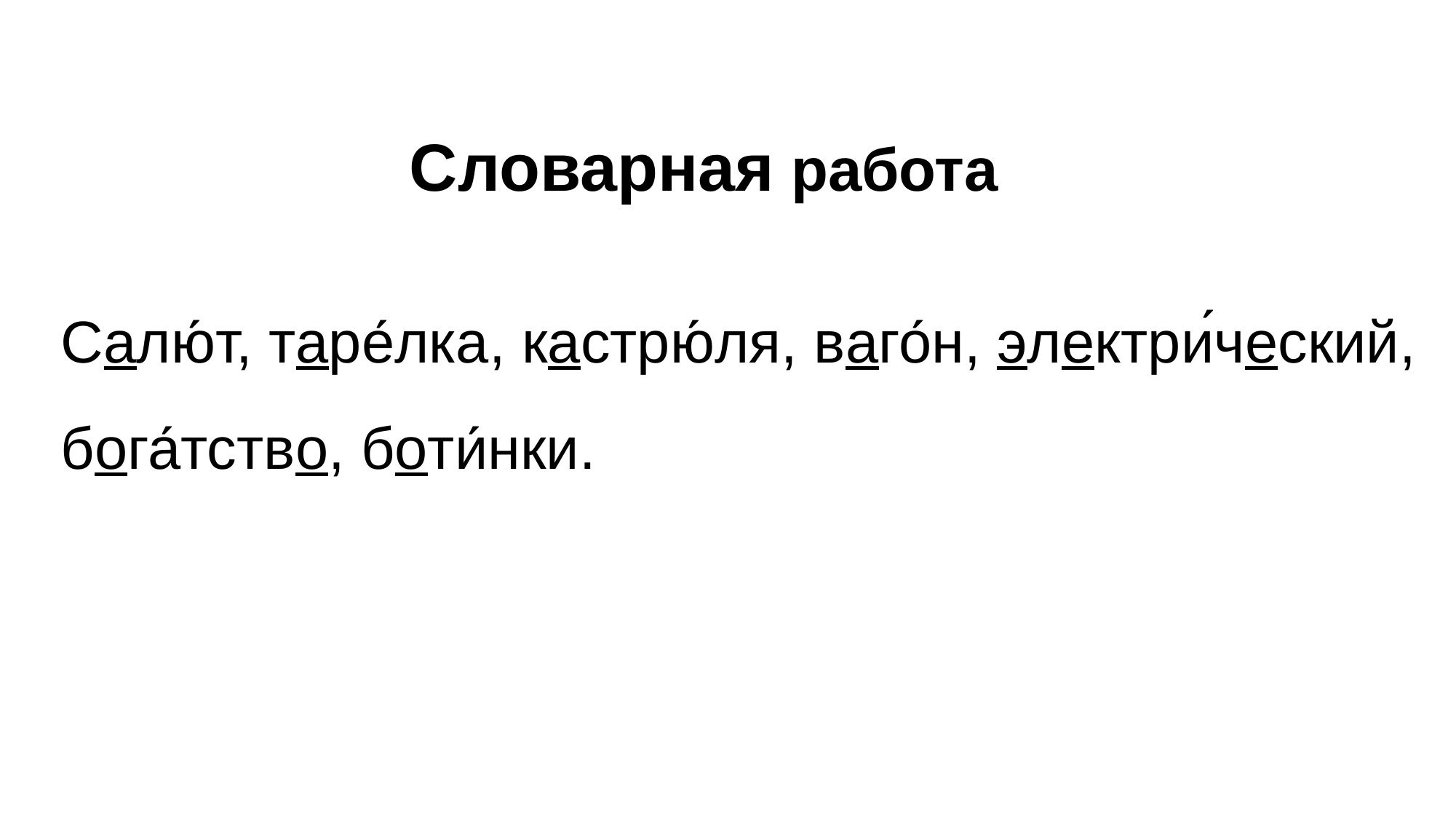

# Словарная работа
Салю́т, таре́лка, кастрю́ля, ваго́н, электри́ческий, бога́тство, боти́нки.